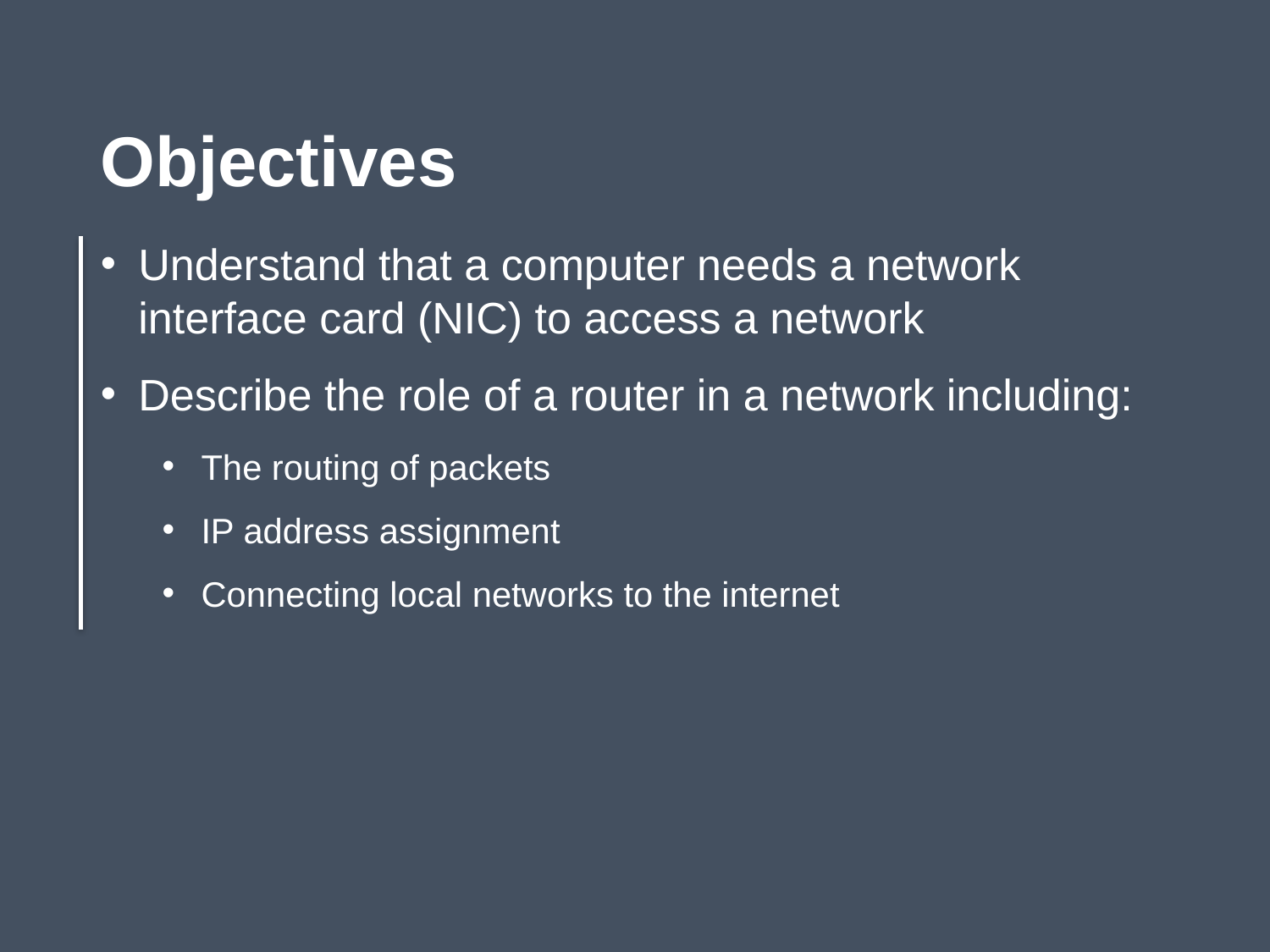

Objectives
Understand that a computer needs a network interface card (NIC) to access a network
Describe the role of a router in a network including:
The routing of packets
IP address assignment
Connecting local networks to the internet